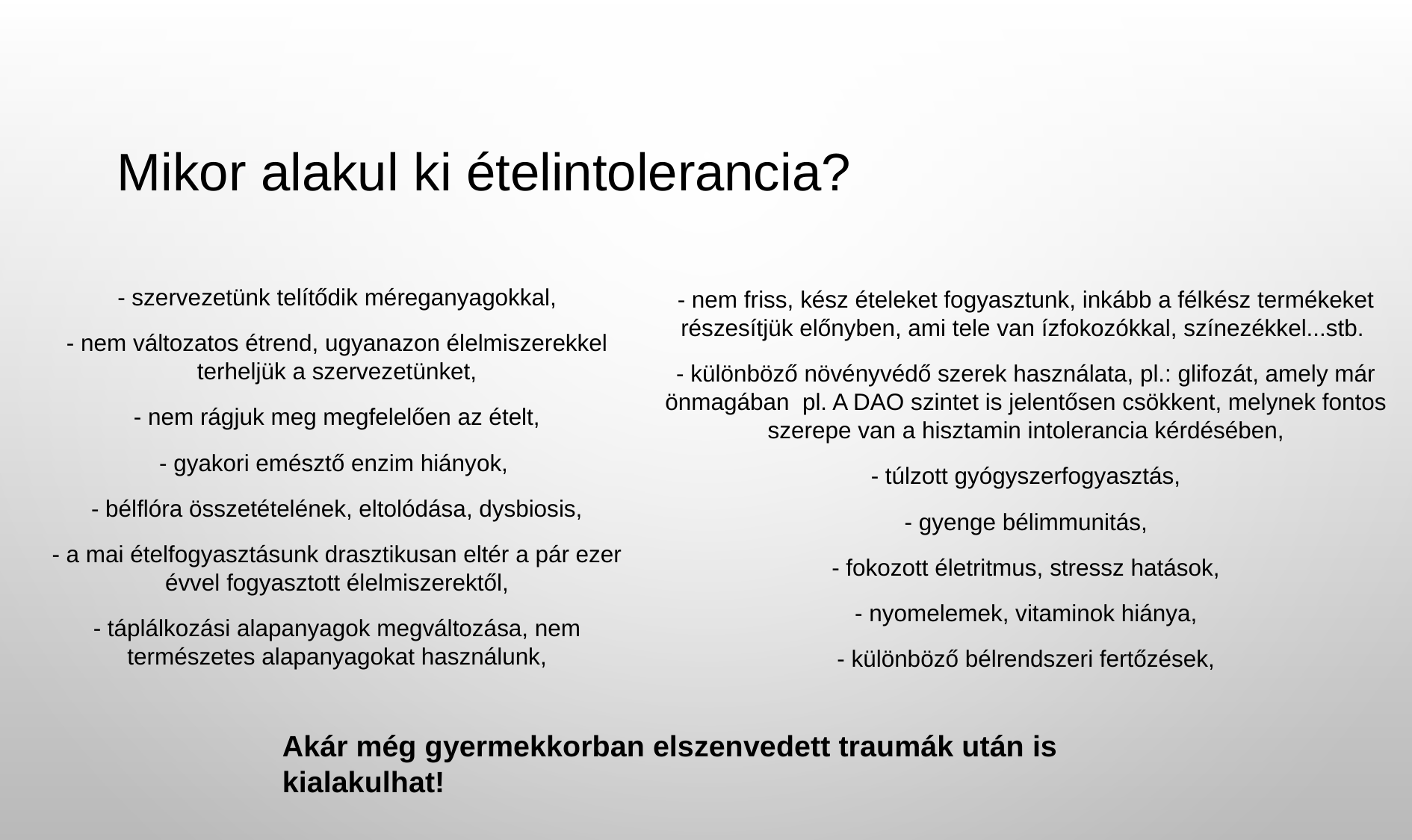

# Mikor alakul ki ételintolerancia?
- szervezetünk telítődik méreganyagokkal,
- nem változatos étrend, ugyanazon élelmiszerekkel terheljük a szervezetünket,
- nem rágjuk meg megfelelően az ételt,
- gyakori emésztő enzim hiányok,
- bélflóra összetételének, eltolódása, dysbiosis,
- a mai ételfogyasztásunk drasztikusan eltér a pár ezer évvel fogyasztott élelmiszerektől,
- táplálkozási alapanyagok megváltozása, nem természetes alapanyagokat használunk,
- nem friss, kész ételeket fogyasztunk, inkább a félkész termékeket részesítjük előnyben, ami tele van ízfokozókkal, színezékkel...stb.
- különböző növényvédő szerek használata, pl.: glifozát, amely már önmagában  pl. A DAO szintet is jelentősen csökkent, melynek fontos szerepe van a hisztamin intolerancia kérdésében,
- túlzott gyógyszerfogyasztás,
- gyenge bélimmunitás,
- fokozott életritmus, stressz hatások,
- nyomelemek, vitaminok hiánya,
- különböző bélrendszeri fertőzések,
Akár még gyermekkorban elszenvedett traumák után is kialakulhat!